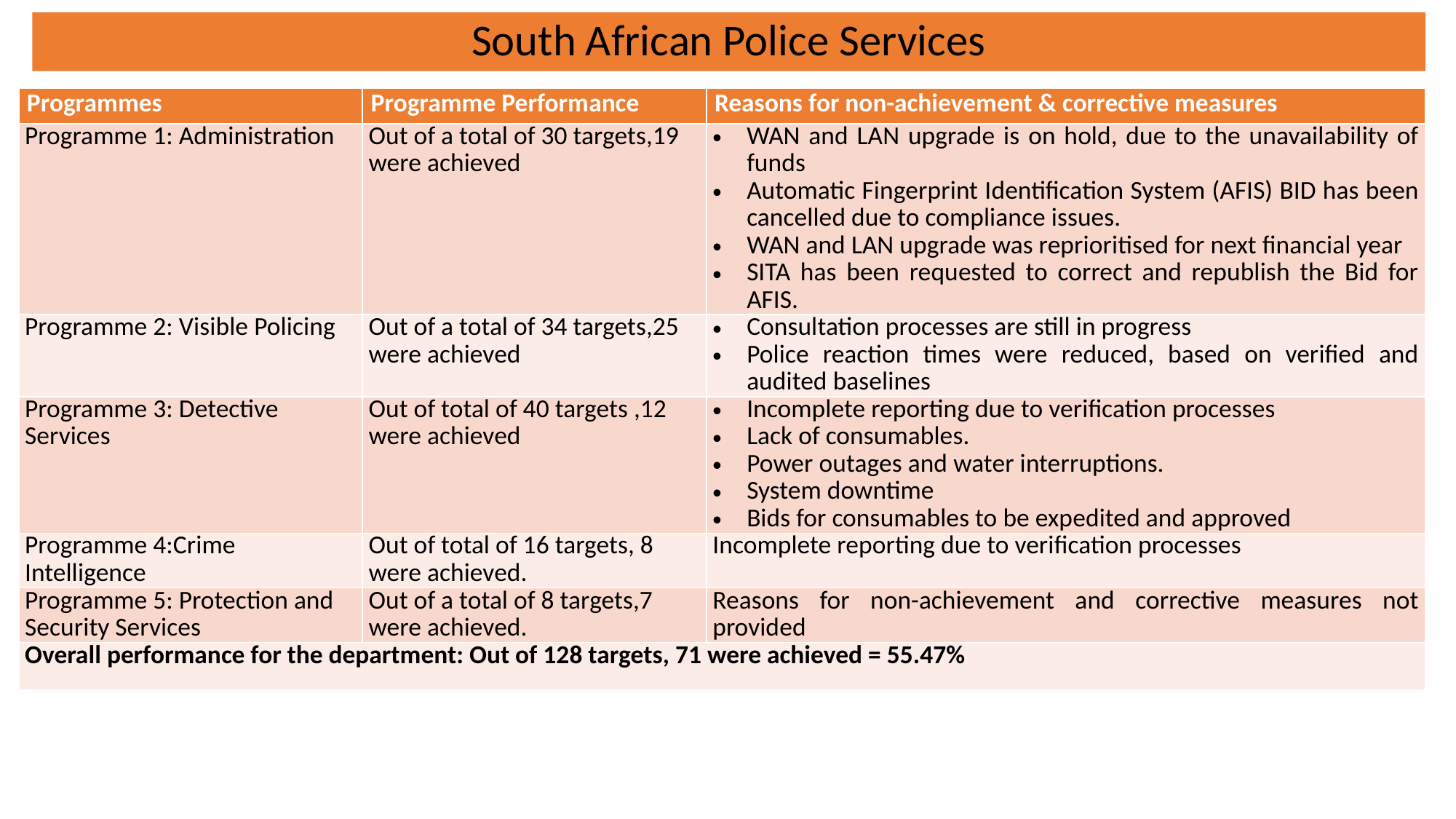

# South African Police Services
| Programmes | Programme Performance | Reasons for non-achievement & corrective measures |
| --- | --- | --- |
| Programme 1: Administration | Out of a total of 30 targets,19 were achieved | WAN and LAN upgrade is on hold, due to the unavailability of funds Automatic Fingerprint Identification System (AFIS) BID has been cancelled due to compliance issues. WAN and LAN upgrade was reprioritised for next financial year SITA has been requested to correct and republish the Bid for AFIS. |
| Programme 2: Visible Policing | Out of a total of 34 targets,25 were achieved | Consultation processes are still in progress Police reaction times were reduced, based on verified and audited baselines |
| Programme 3: Detective Services | Out of total of 40 targets ,12 were achieved | Incomplete reporting due to verification processes Lack of consumables. Power outages and water interruptions. System downtime Bids for consumables to be expedited and approved |
| Programme 4:Crime Intelligence | Out of total of 16 targets, 8 were achieved. | Incomplete reporting due to verification processes |
| Programme 5: Protection and Security Services | Out of a total of 8 targets,7 were achieved. | Reasons for non-achievement and corrective measures not provided |
| Overall performance for the department: Out of 128 targets, 71 were achieved = 55.47% |  |  |
|  |  |
| --- | --- |
|  |  |
|  |  |